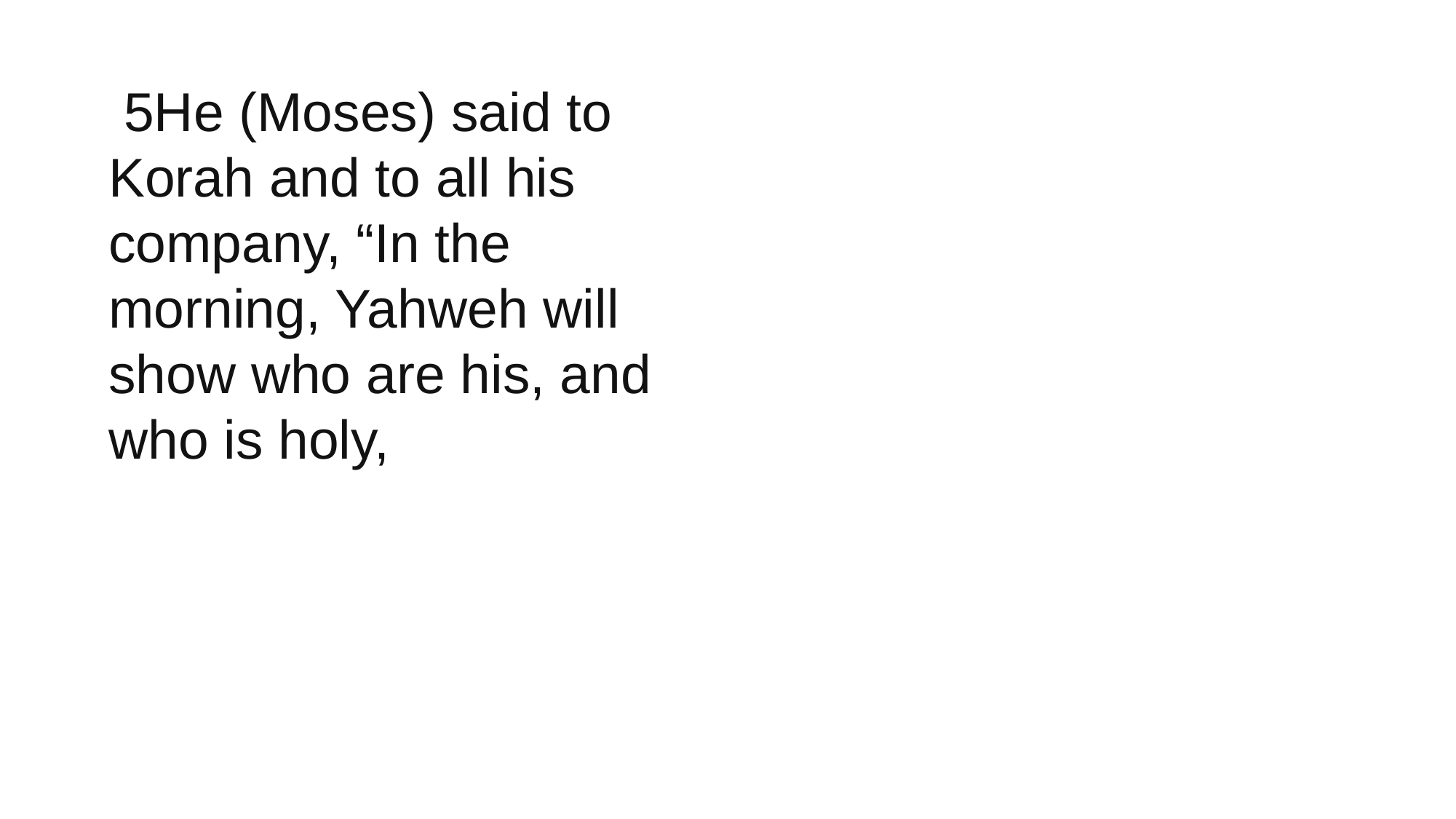

1 Samuel
 5He (Moses) said to Korah and to all his company, “In the morning, Yahweh will show who are his, and who is holy,